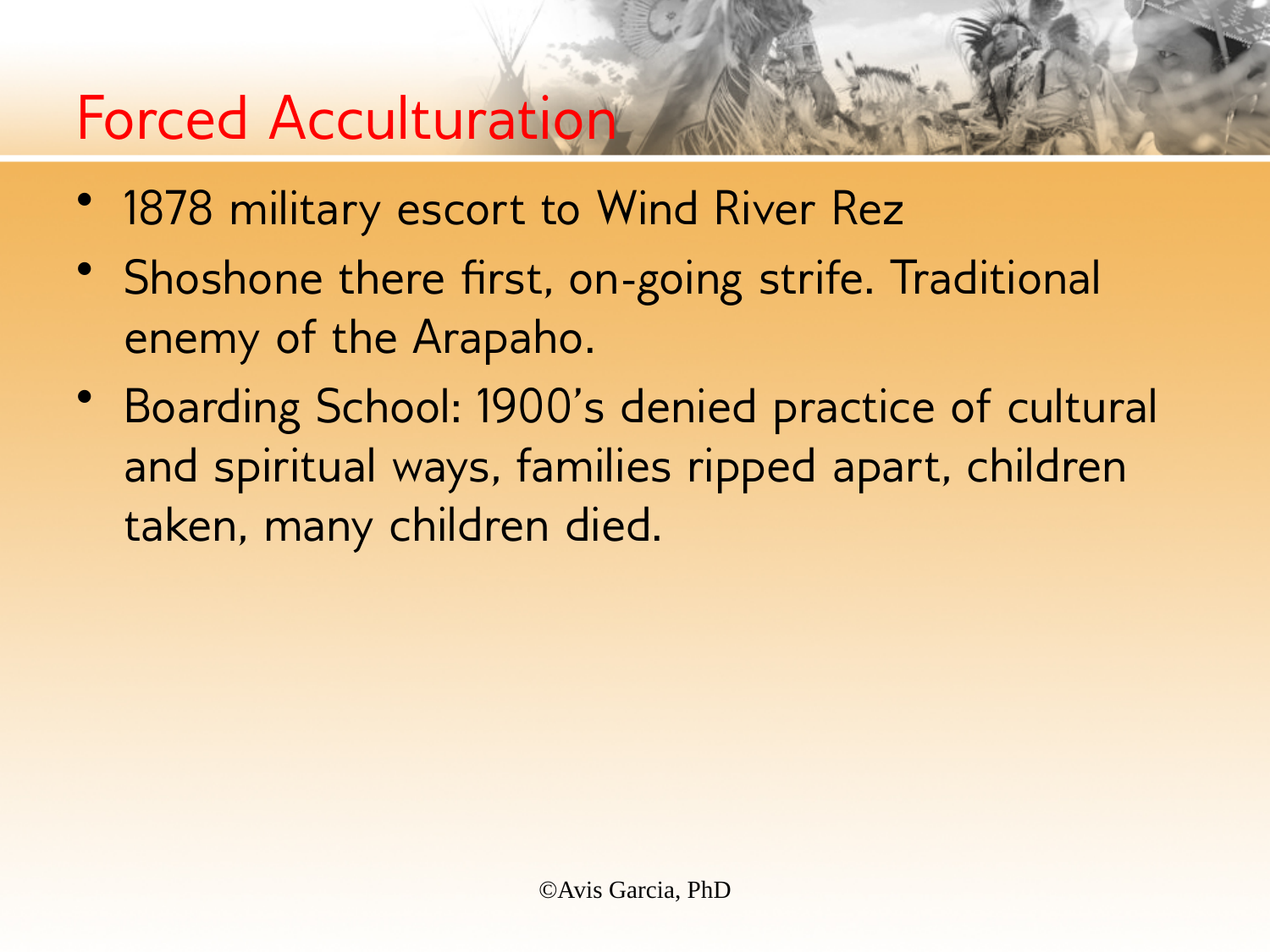

# Forced Acculturation
1878 military escort to Wind River Rez
Shoshone there first, on-going strife. Traditional enemy of the Arapaho.
Boarding School: 1900’s denied practice of cultural and spiritual ways, families ripped apart, children taken, many children died.
©️Avis Garcia, PhD